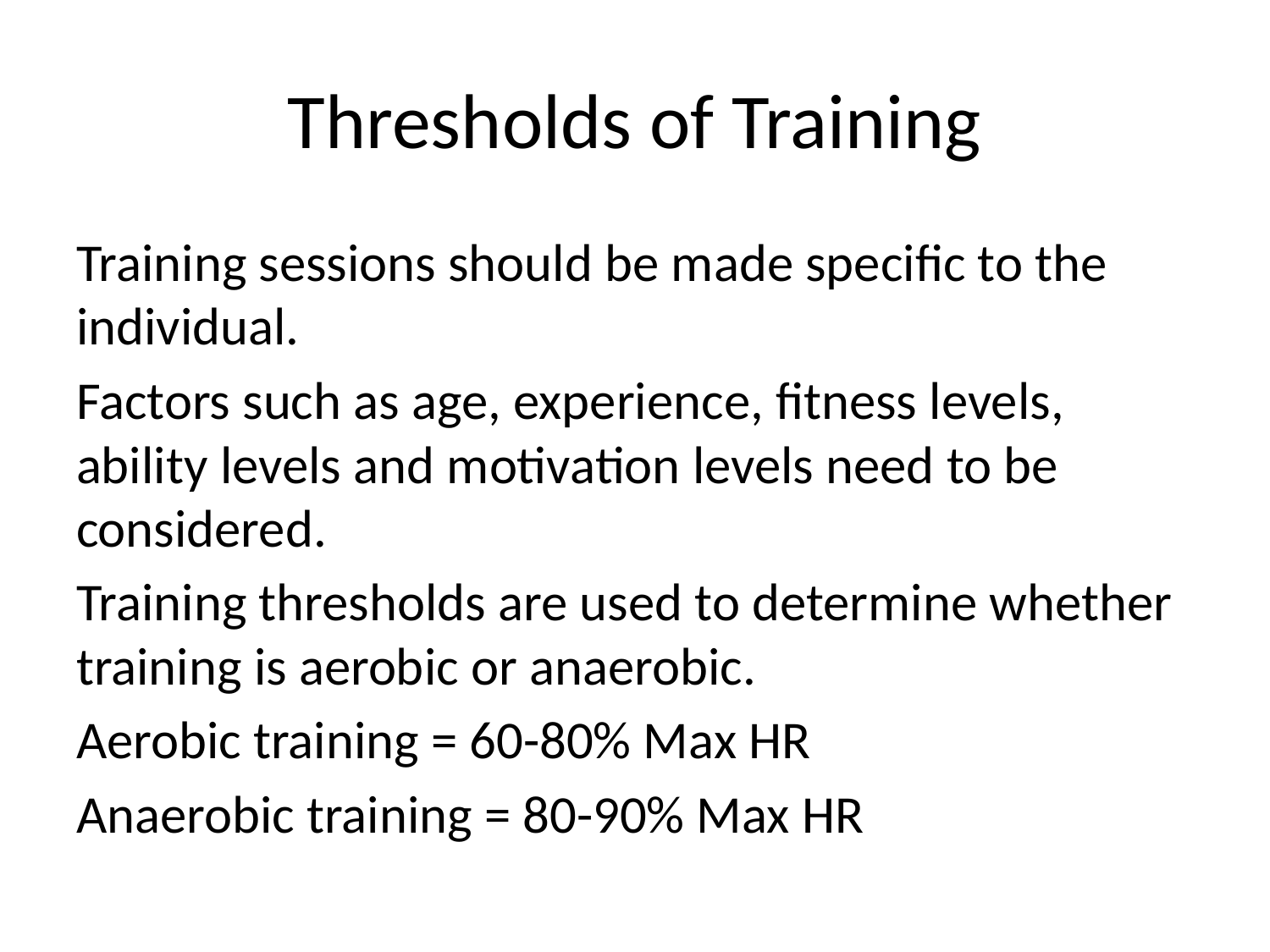

# Thresholds of Training
Training sessions should be made specific to the individual.
Factors such as age, experience, fitness levels, ability levels and motivation levels need to be considered.
Training thresholds are used to determine whether training is aerobic or anaerobic.
Aerobic training = 60-80% Max HR
Anaerobic training = 80-90% Max HR